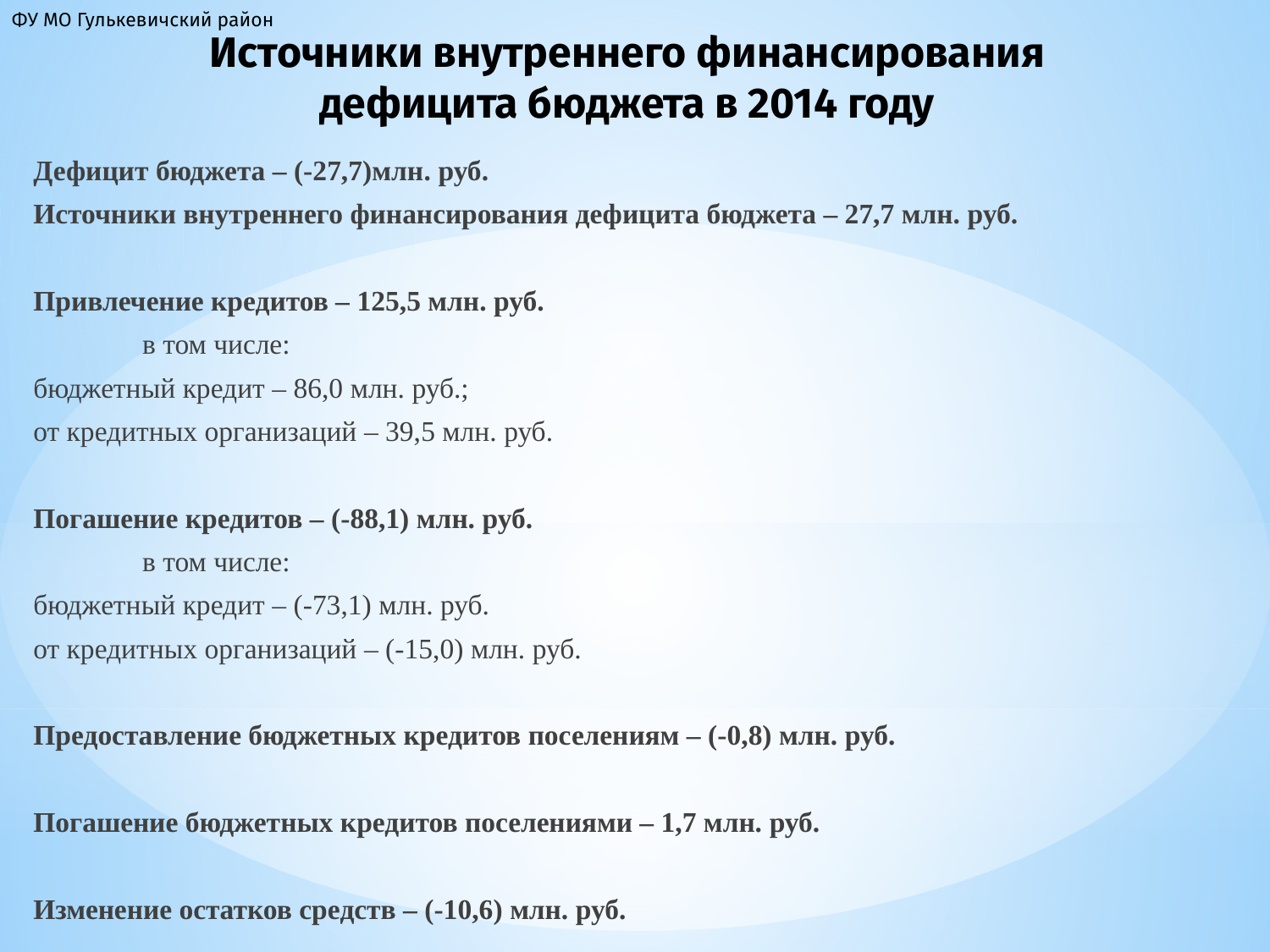

ФУ МО Гулькевичский район
# Источники внутреннего финансирования дефицита бюджета в 2014 году
Дефицит бюджета – (-27,7)млн. руб.
Источники внутреннего финансирования дефицита бюджета – 27,7 млн. руб.

Привлечение кредитов – 125,5 млн. руб.
в том числе:
бюджетный кредит – 86,0 млн. руб.;
от кредитных организаций – 39,5 млн. руб.

Погашение кредитов – (-88,1) млн. руб.
в том числе:
бюджетный кредит – (-73,1) млн. руб.
от кредитных организаций – (-15,0) млн. руб.

Предоставление бюджетных кредитов поселениям – (-0,8) млн. руб.

Погашение бюджетных кредитов поселениями – 1,7 млн. руб.

Изменение остатков средств – (-10,6) млн. руб.